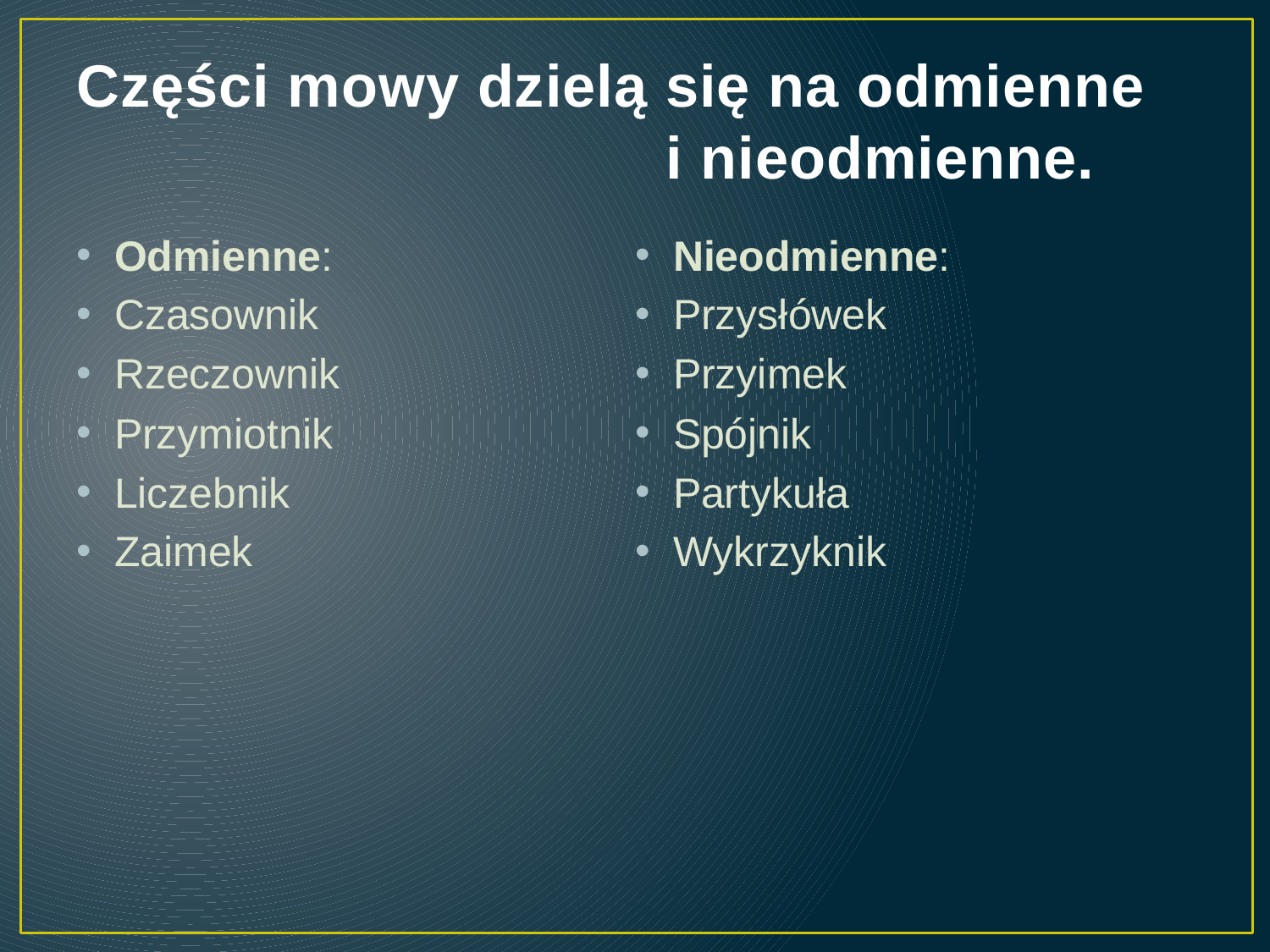

# Części mowy dzielą się na odmienne                                     i nieodmienne.
Odmienne:
Czasownik
Rzeczownik
Przymiotnik
Liczebnik
Zaimek

Nieodmienne:
Przysłówek
Przyimek
Spójnik
Partykuła
Wykrzyknik